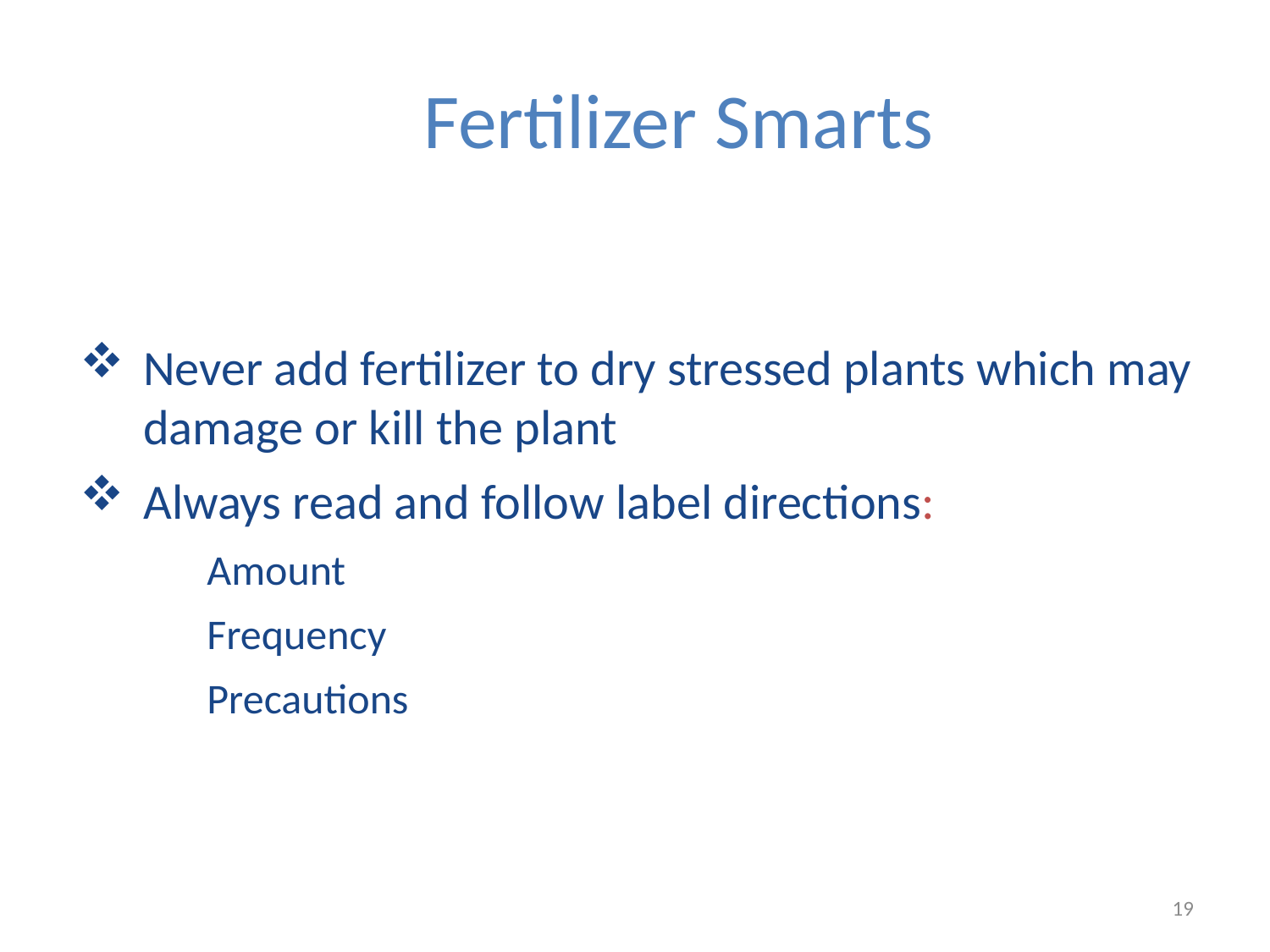

# Fertilizer Smarts

Never add fertilizer to dry stressed plants which may damage or kill the plant
Always read and follow label directions:
	Amount
	Frequency
 	Precautions

19